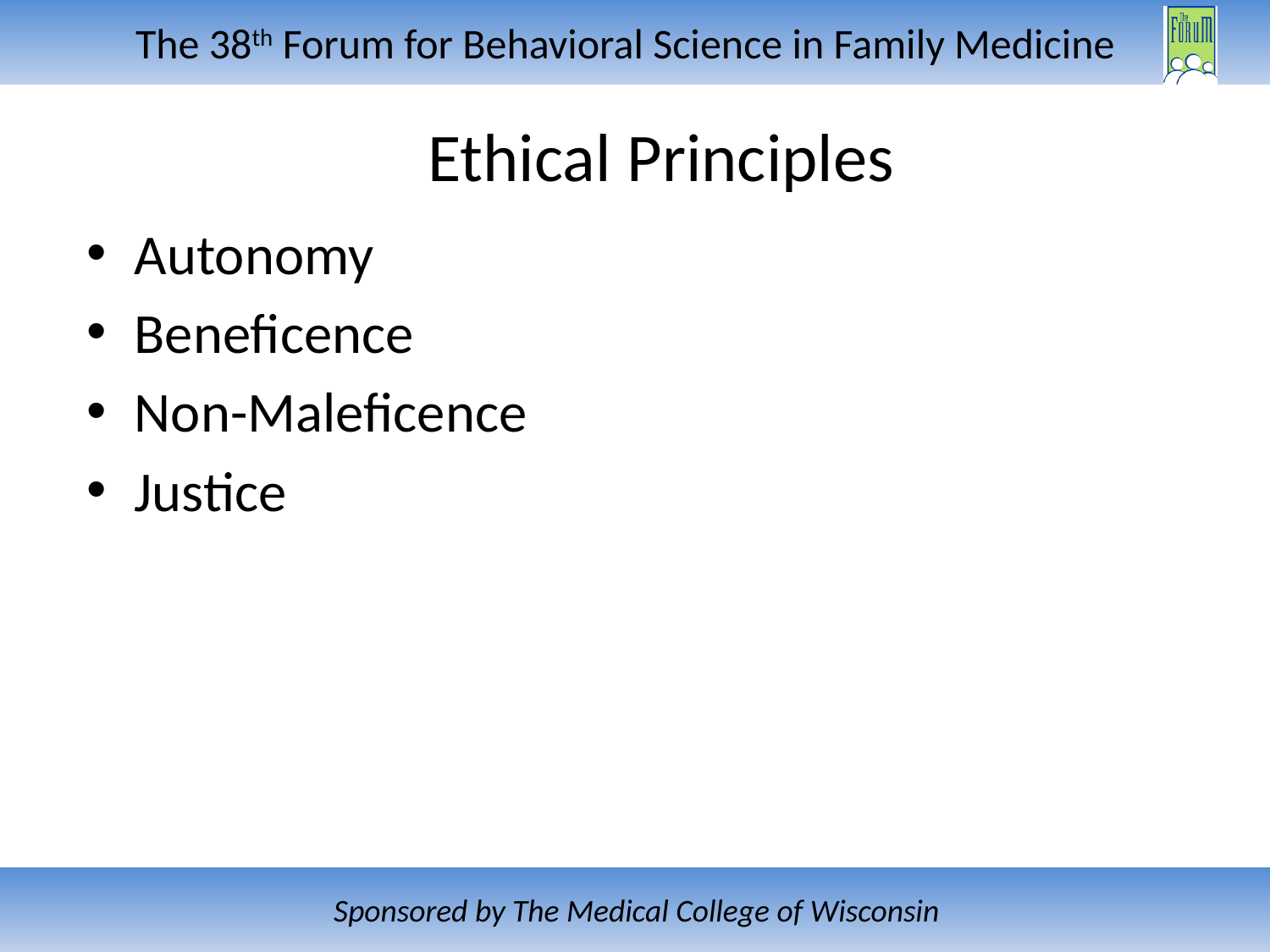

# Ethical Principles
Autonomy
Beneficence
Non-Maleficence
Justice